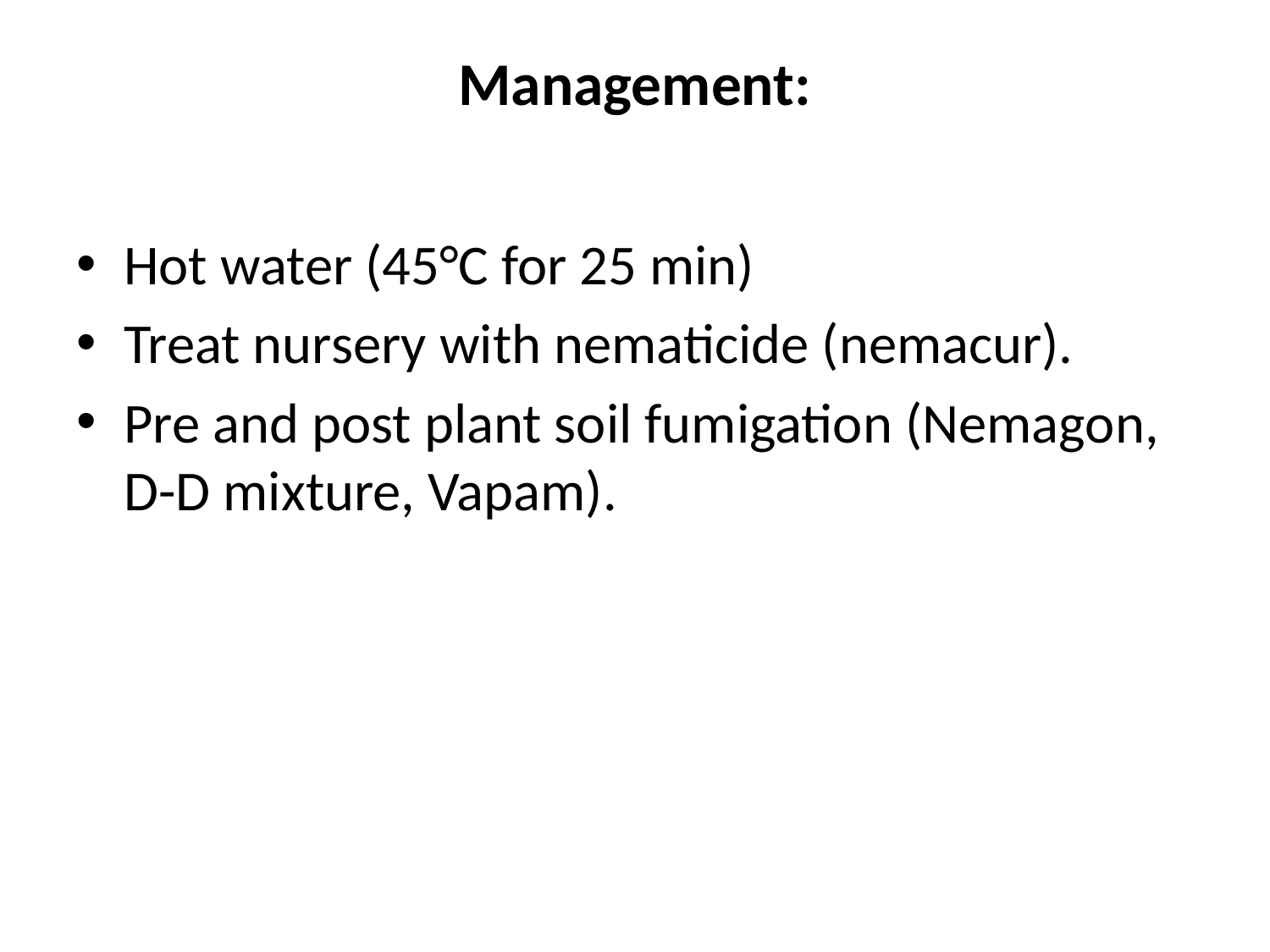

# Management:
Hot water (45°C for 25 min)
Treat nursery with nematicide (nemacur).
Pre and post plant soil fumigation (Nemagon, D-D mixture, Vapam).